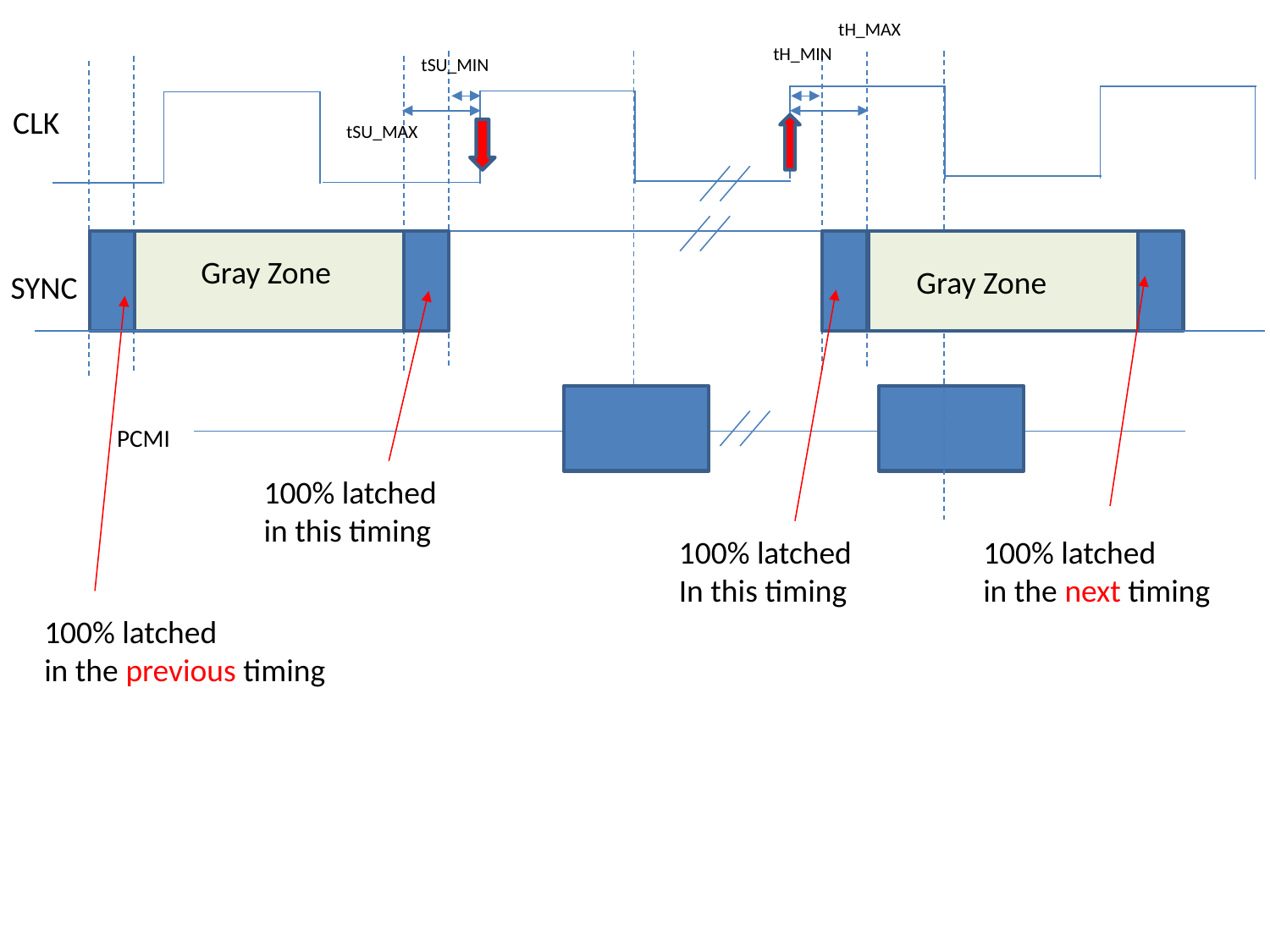

tH_MAX
tH_MIN
tSU_MIN
CLK
tSU_MAX

Gray Zone
Gray Zone
SYNC

PCMI
100% latched
in this timing
100% latched
In this timing
100% latched
in the next timing
100% latched
in the previous timing